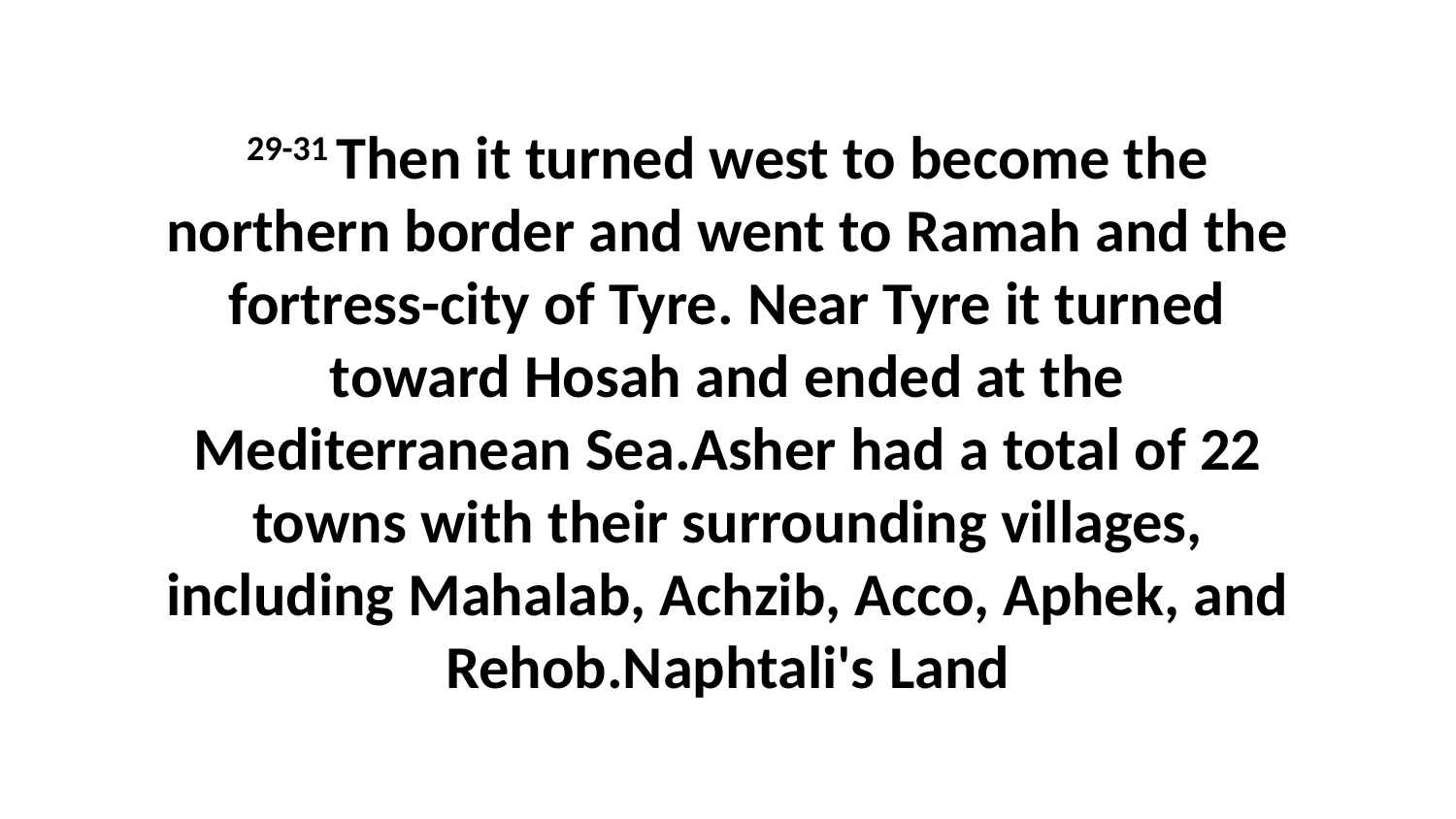

29-31 Then it turned west to become the northern border and went to Ramah and the fortress-city of Tyre. Near Tyre it turned toward Hosah and ended at the Mediterranean Sea.Asher had a total of 22 towns with their surrounding villages, including Mahalab, Achzib, Acco, Aphek, and Rehob.Naphtali's Land